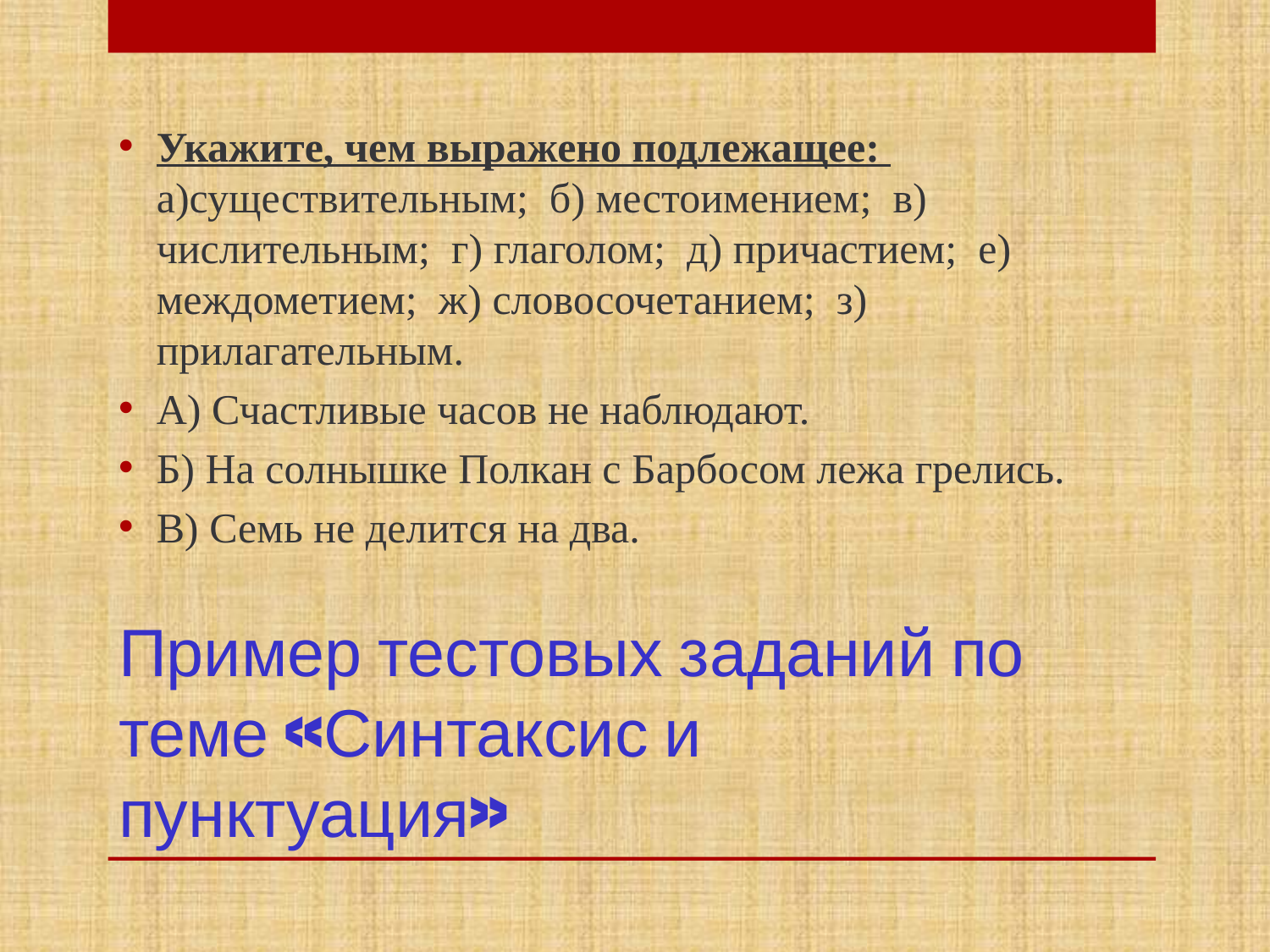

Укажите, чем выражено подлежащее:  а)существительным;  б) местоимением;  в) числительным;  г) глаголом;  д) причастием;  е) междометием;  ж) словосочетанием;  з) прилагательным.
А) Счастливые часов не наблюдают.
Б) На солнышке Полкан с Барбосом лежа грелись.
В) Семь не делится на два.

# Пример тестовых заданий по теме «Синтаксис и пунктуация»